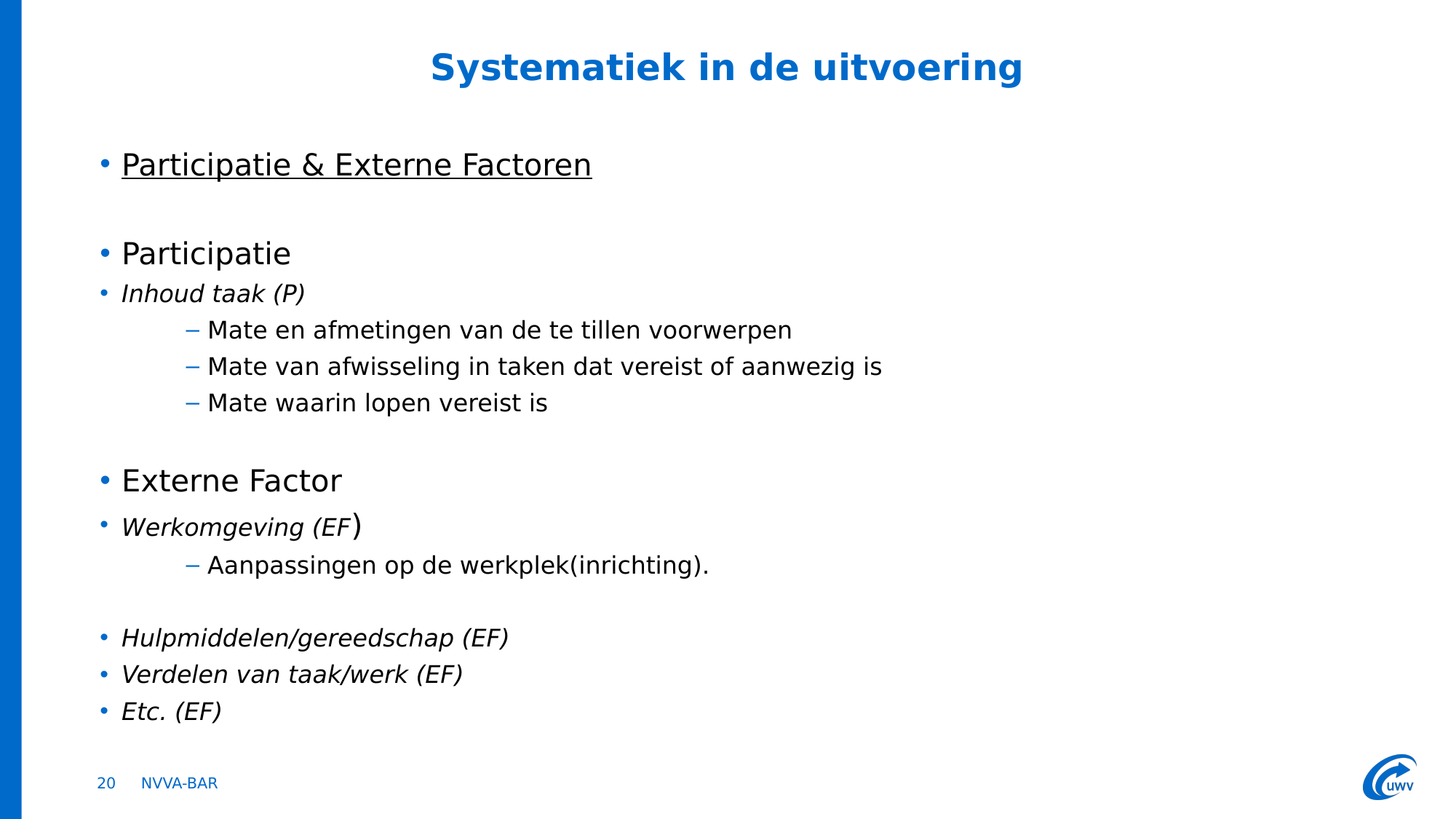

# Systematiek in de uitvoering
Participatie & Externe Factoren

Participatie
Inhoud taak (P)
Mate en afmetingen van de te tillen voorwerpen
Mate van afwisseling in taken dat vereist of aanwezig is
Mate waarin lopen vereist is

Externe Factor
Werkomgeving (EF)
Aanpassingen op de werkplek(inrichting).

Hulpmiddelen/gereedschap (EF)
Verdelen van taak/werk (EF)
Etc. (EF)
20
NVVA-BAR